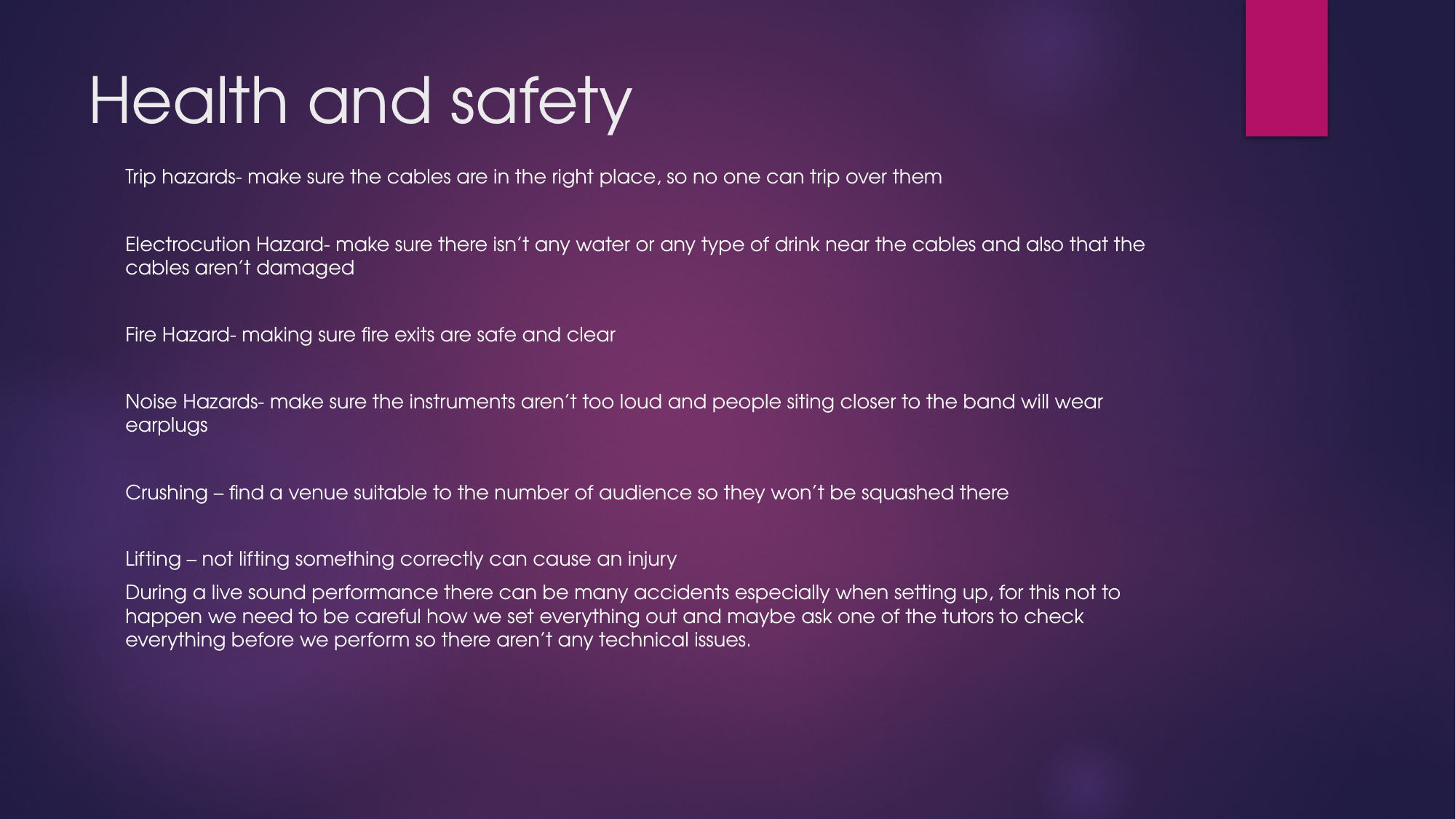

# Health and safety
Trip hazards- make sure the cables are in the right place, so no one can trip over them

Electrocution Hazard- make sure there isn’t any water or any type of drink near the cables and also that the cables aren’t damaged

Fire Hazard- making sure fire exits are safe and clear

Noise Hazards- make sure the instruments aren’t too loud and people siting closer to the band will wear earplugs

Crushing – find a venue suitable to the number of audience so they won’t be squashed there

Lifting – not lifting something correctly can cause an injury
During a live sound performance there can be many accidents especially when setting up, for this not to happen we need to be careful how we set everything out and maybe ask one of the tutors to check everything before we perform so there aren’t any technical issues.